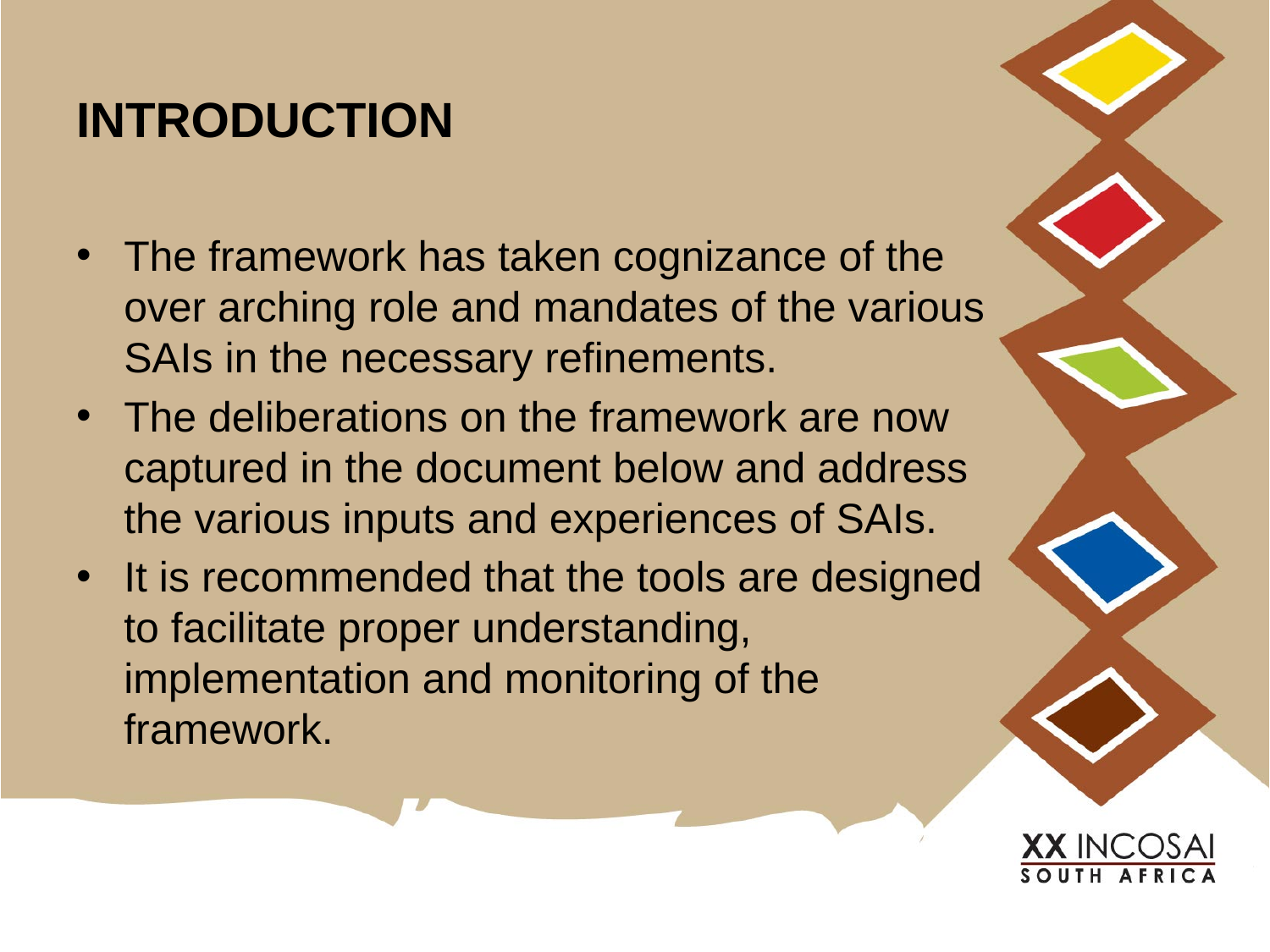

# Introduction
The framework has taken cognizance of the over arching role and mandates of the various SAIs in the necessary refinements.
The deliberations on the framework are now captured in the document below and address the various inputs and experiences of SAIs.
It is recommended that the tools are designed to facilitate proper understanding, implementation and monitoring of the framework.